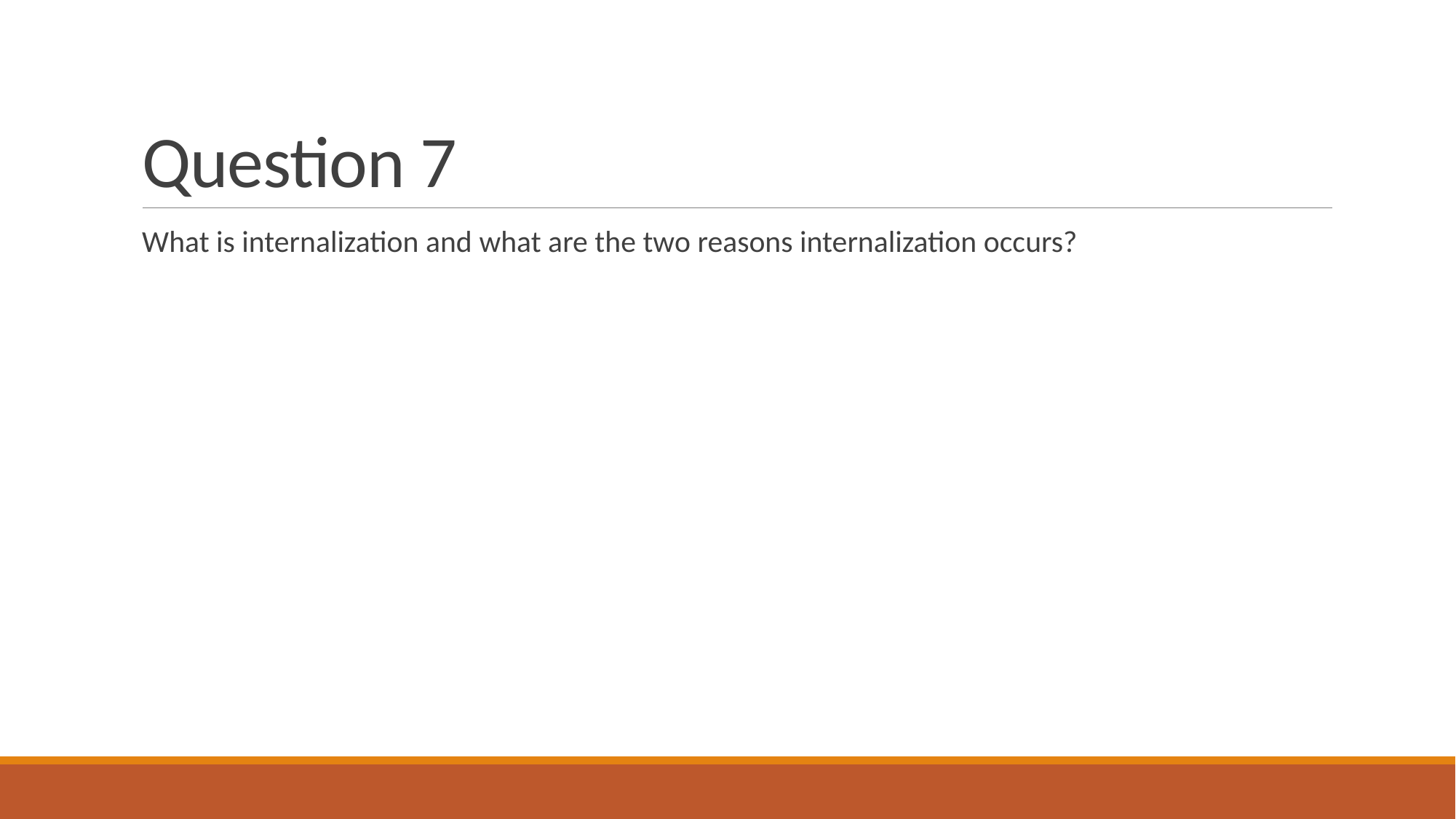

# Question 7
What is internalization and what are the two reasons internalization occurs?